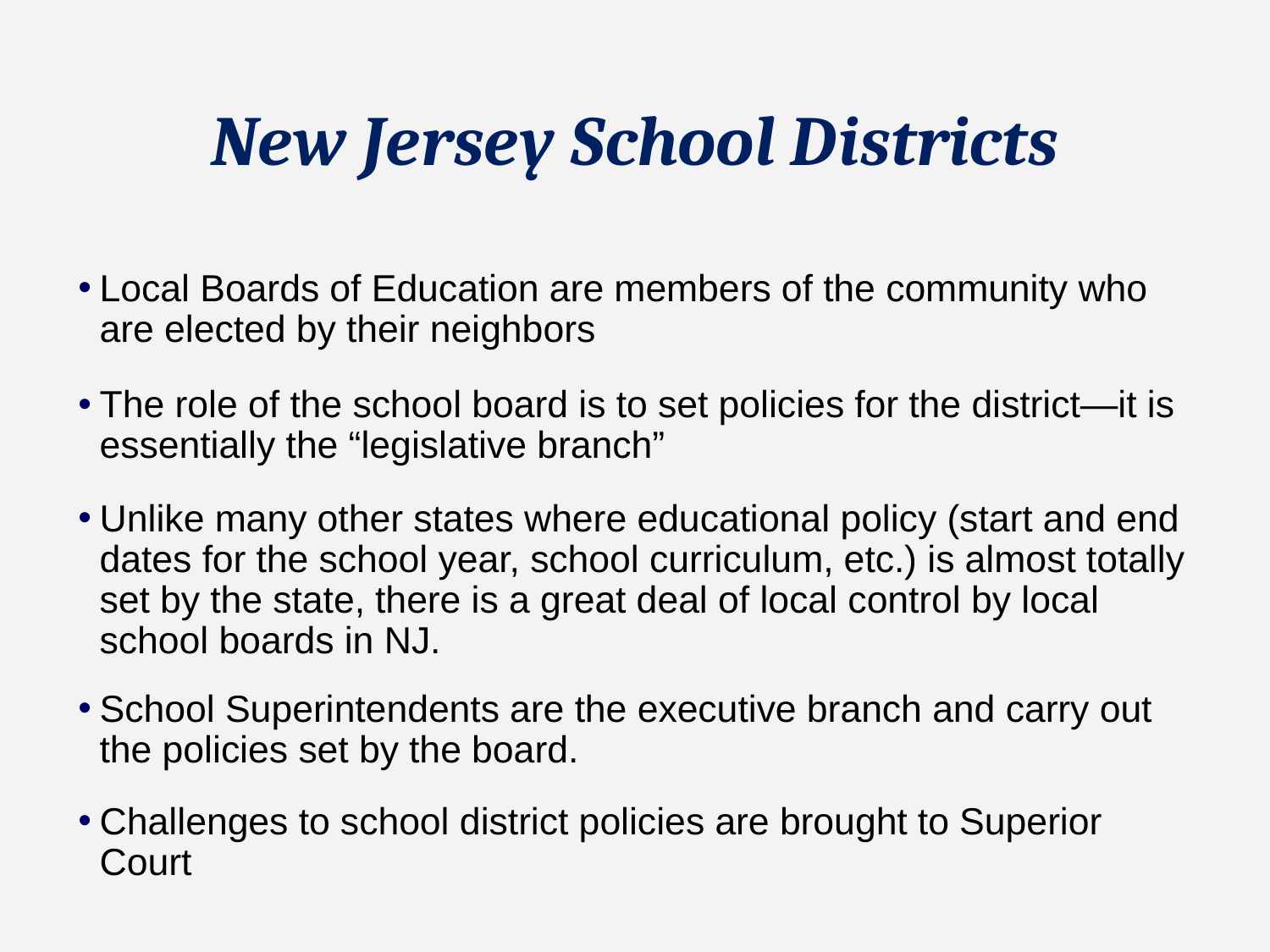

# New Jersey School Districts
Local Boards of Education are members of the community who are elected by their neighbors

The role of the school board is to set policies for the district—it is essentially the “legislative branch”

Unlike many other states where educational policy (start and end dates for the school year, school curriculum, etc.) is almost totally set by the state, there is a great deal of local control by local school boards in NJ.

School Superintendents are the executive branch and carry out the policies set by the board.

Challenges to school district policies are brought to Superior Court